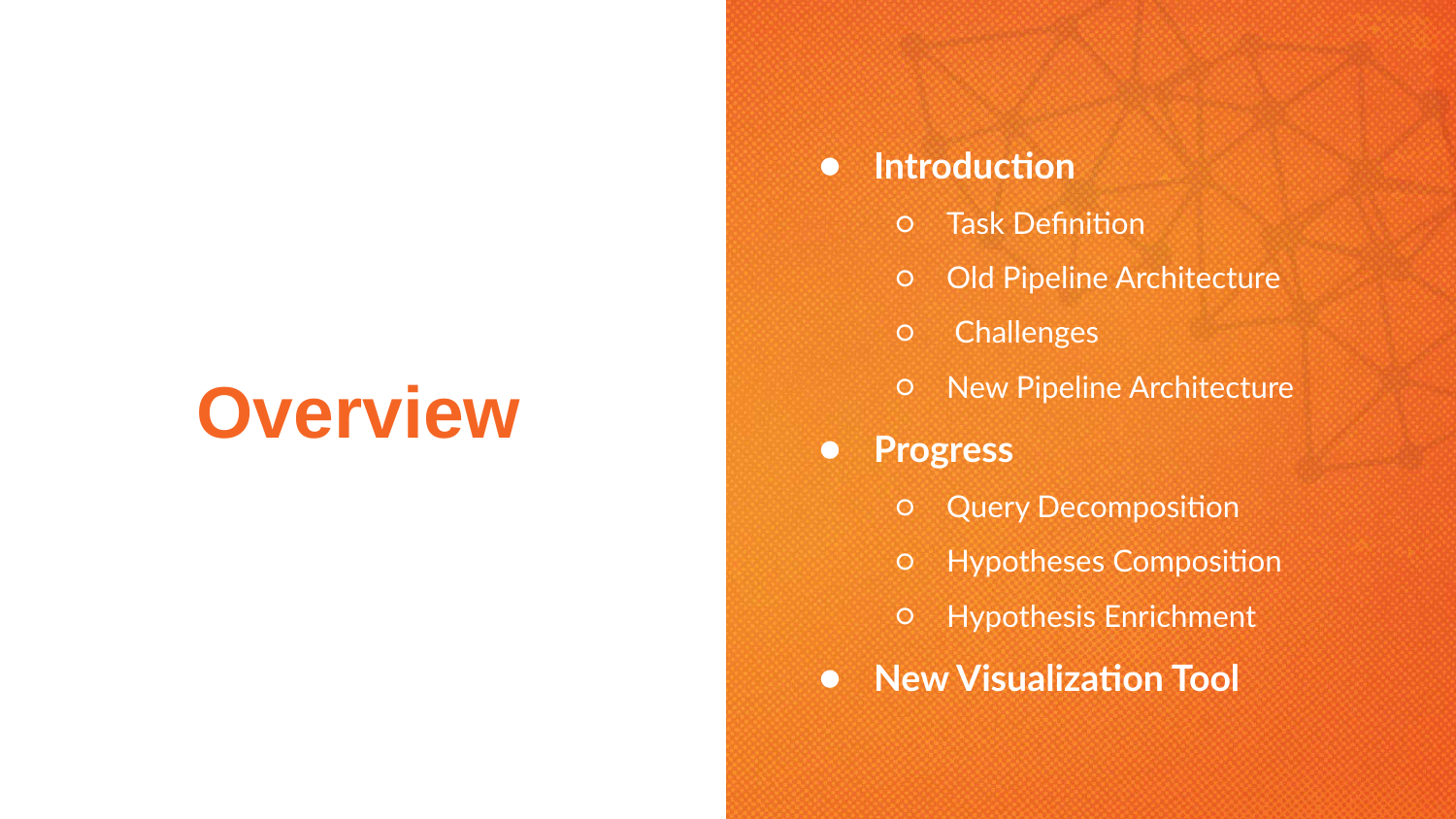

Introduction
Task Definition
Old Pipeline Architecture
 Challenges
New Pipeline Architecture
Progress
Query Decomposition
Hypotheses Composition
Hypothesis Enrichment
New Visualization Tool
Overview